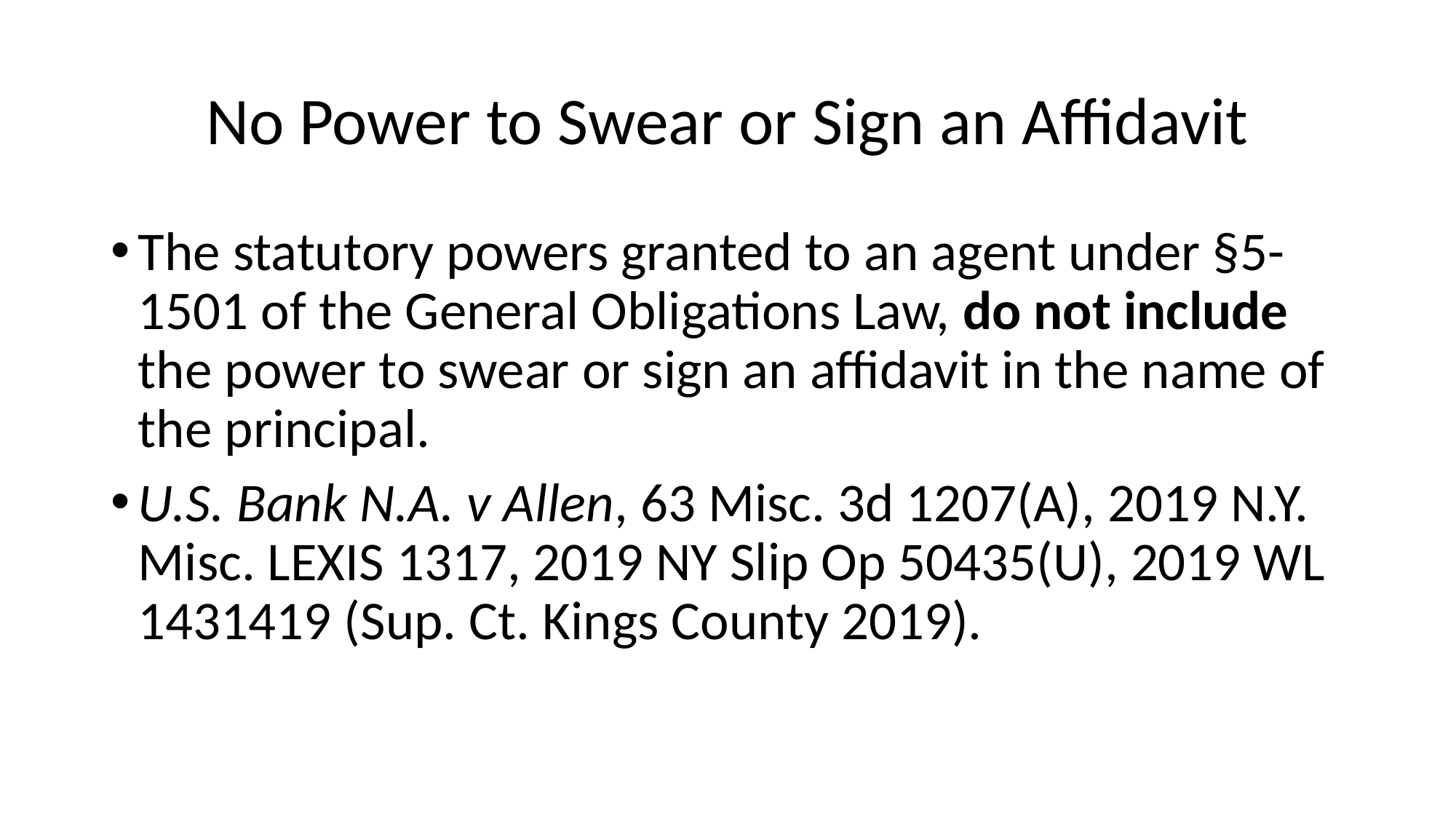

# No Power to Swear or Sign an Affidavit
The statutory powers granted to an agent under §5-1501 of the General Obligations Law, do not include the power to swear or sign an affidavit in the name of the principal.
U.S. Bank N.A. v Allen, 63 Misc. 3d 1207(A), 2019 N.Y. Misc. LEXIS 1317, 2019 NY Slip Op 50435(U), 2019 WL 1431419 (Sup. Ct. Kings County 2019).